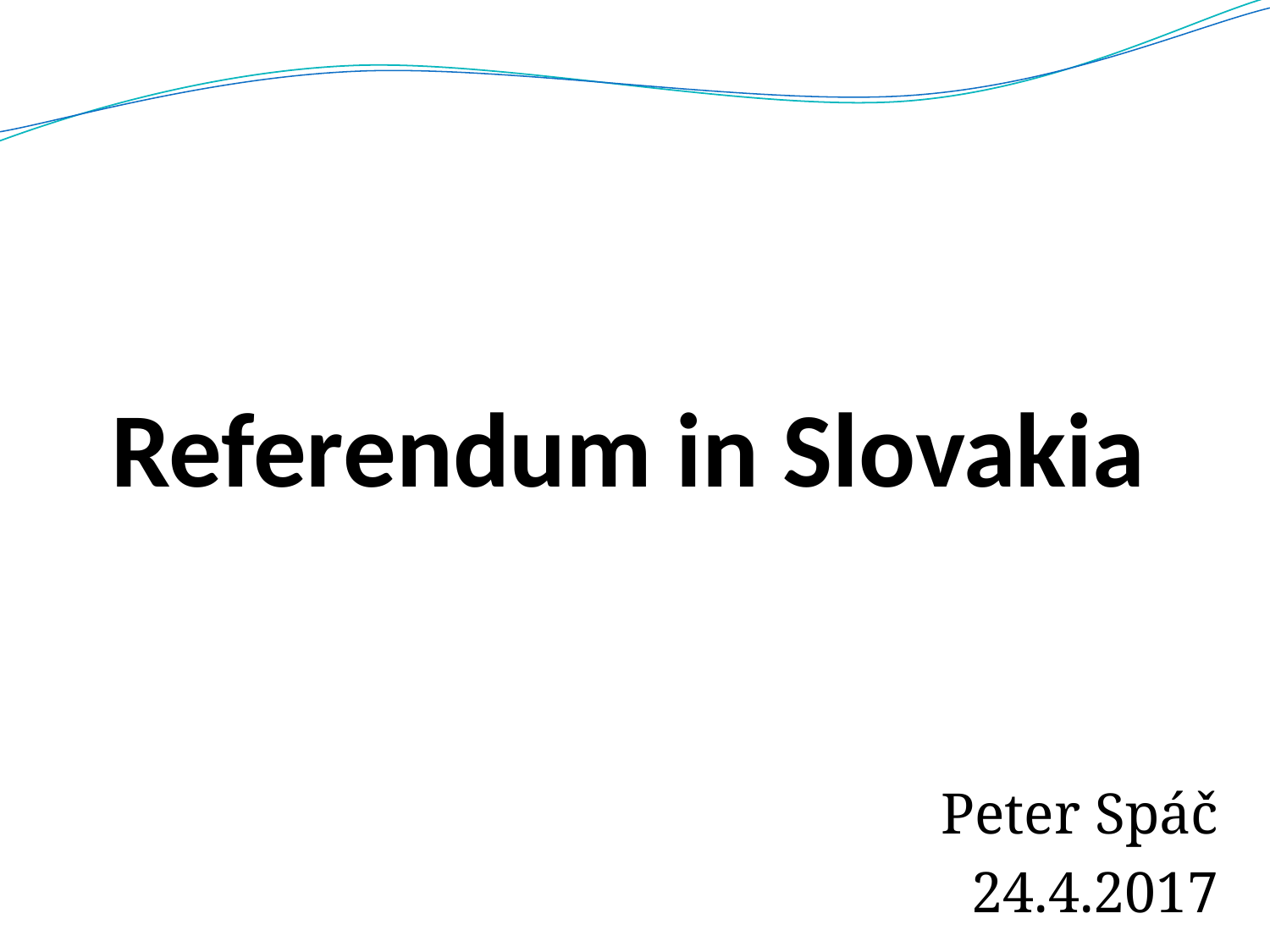

# Referendum in Slovakia
Peter Spáč
24.4.2017